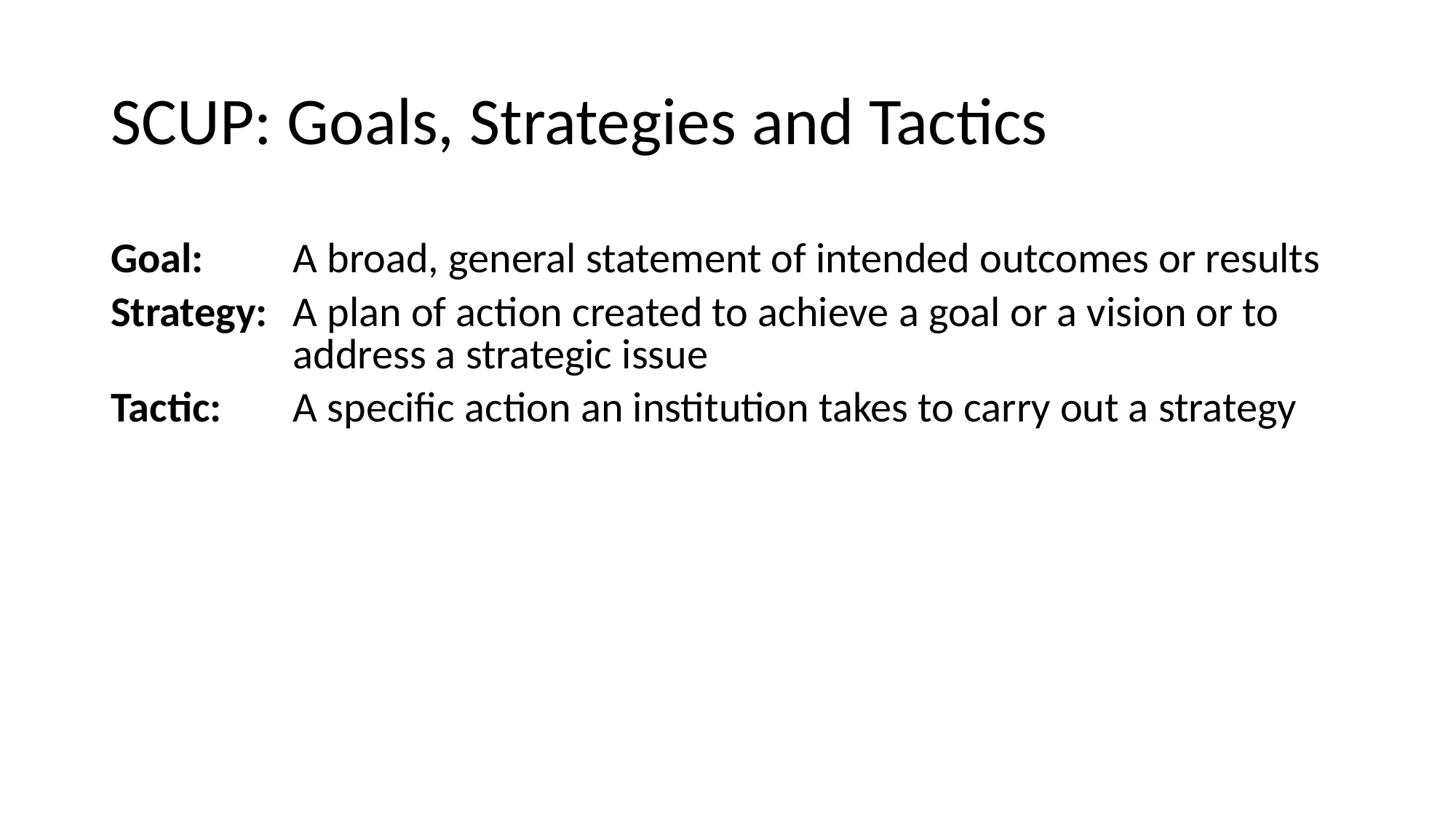

# SCUP: Goals, Strategies and Tactics
| Goal: | A broad, general statement of intended outcomes or results |
| --- | --- |
| Strategy: | A plan of action created to achieve a goal or a vision or to address a strategic issue |
| Tactic: | A specific action an institution takes to carry out a strategy |